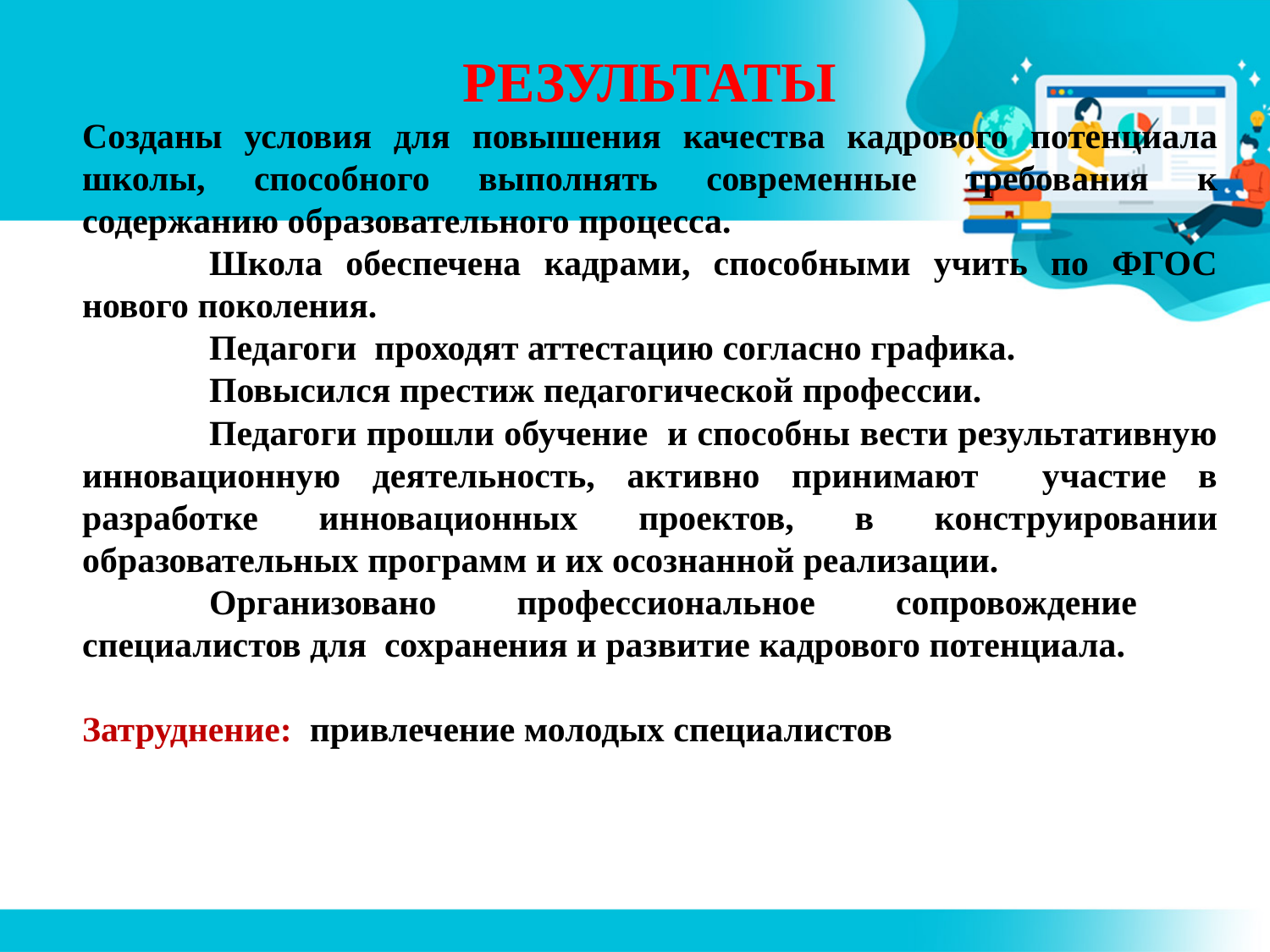

РЕЗУЛЬТАТЫ
Созданы условия для повышения качества кадрового потенциала школы, способного выполнять современные требования к содержанию образовательного процесса.
	Школа обеспечена кадрами, способными учить по ФГОС нового поколения.
	Педагоги  проходят аттестацию согласно графика.
	Повысился престиж педагогической профессии.
	Педагоги прошли обучение  и способны вести результативную инновационную деятельность, активно принимают  участие в разработке инновационных проектов, в конструировании образовательных программ и их осознанной реализации.
	Организовано профессиональное сопровождение  специалистов для  сохранения и развитие кадрового потенциала.

Затруднение:  привлечение молодых специалистов